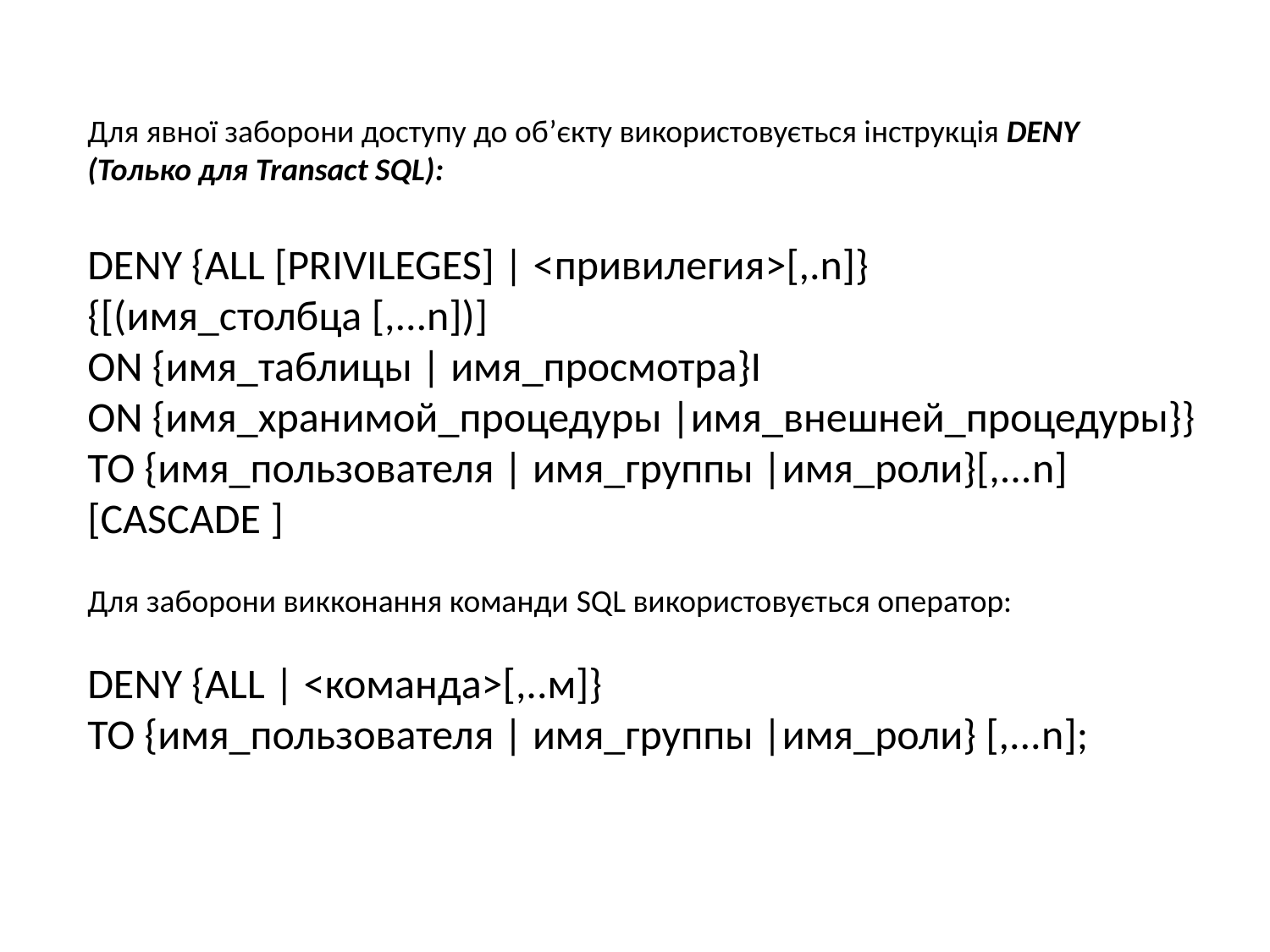

Для явної заборони доступу до об’єкту використовується інструкція DENY
(Только для Transact SQL):

DENY {ALL [PRIVILEGES] | <привилегия>[,.n]}
{[(имя_столбца [,...n])]
ON {имя_таблицы | имя_просмотра}I
ON {имя_хранимой_процедуры |имя_внешней_процедуры}}
TO {имя_пользователя | имя_группы |имя_роли}[,...n]
[CASCADE ]

Для заборони викконання команди SQL використовується оператор:

DENY {ALL | <команда>[,..м]}
TO {имя_пользователя | имя_группы |имя_роли} [,...n];